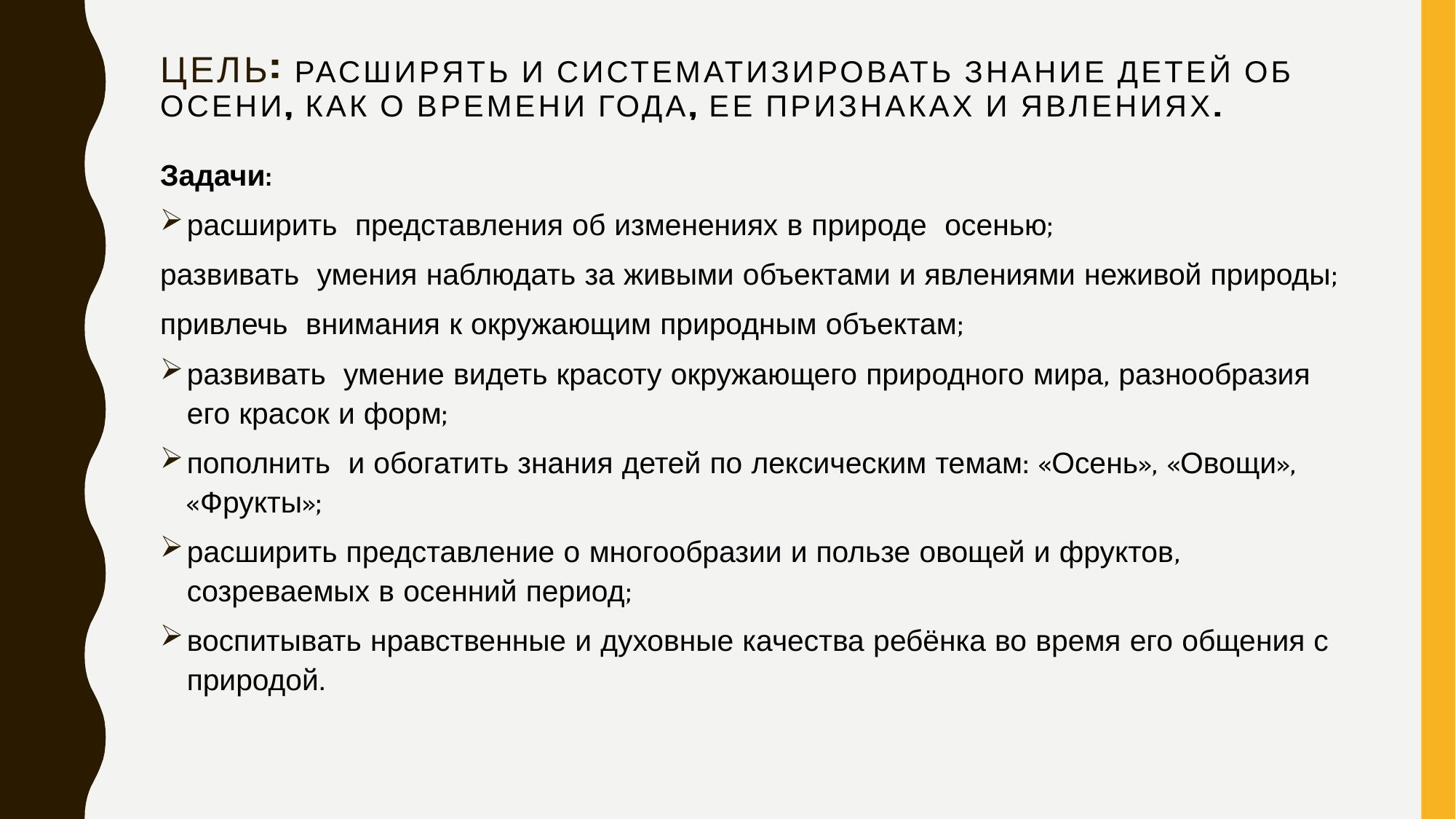

# Цель: расширять и систематизировать знание детей об осени, как о времени года, ее признаках и явлениях.
Задачи:
расширить  представления об изменениях в природе  осенью;
развивать  умения наблюдать за живыми объектами и явлениями неживой природы;
привлечь  внимания к окружающим природным объектам;
развивать  умение видеть красоту окружающего природного мира, разнообразия его красок и форм;
пополнить  и обогатить знания детей по лексическим темам: «Осень», «Овощи», «Фрукты»;
расширить представление о многообразии и пользе овощей и фруктов, созреваемых в осенний период;
воспитывать нравственные и духовные качества ребёнка во время его общения с природой.